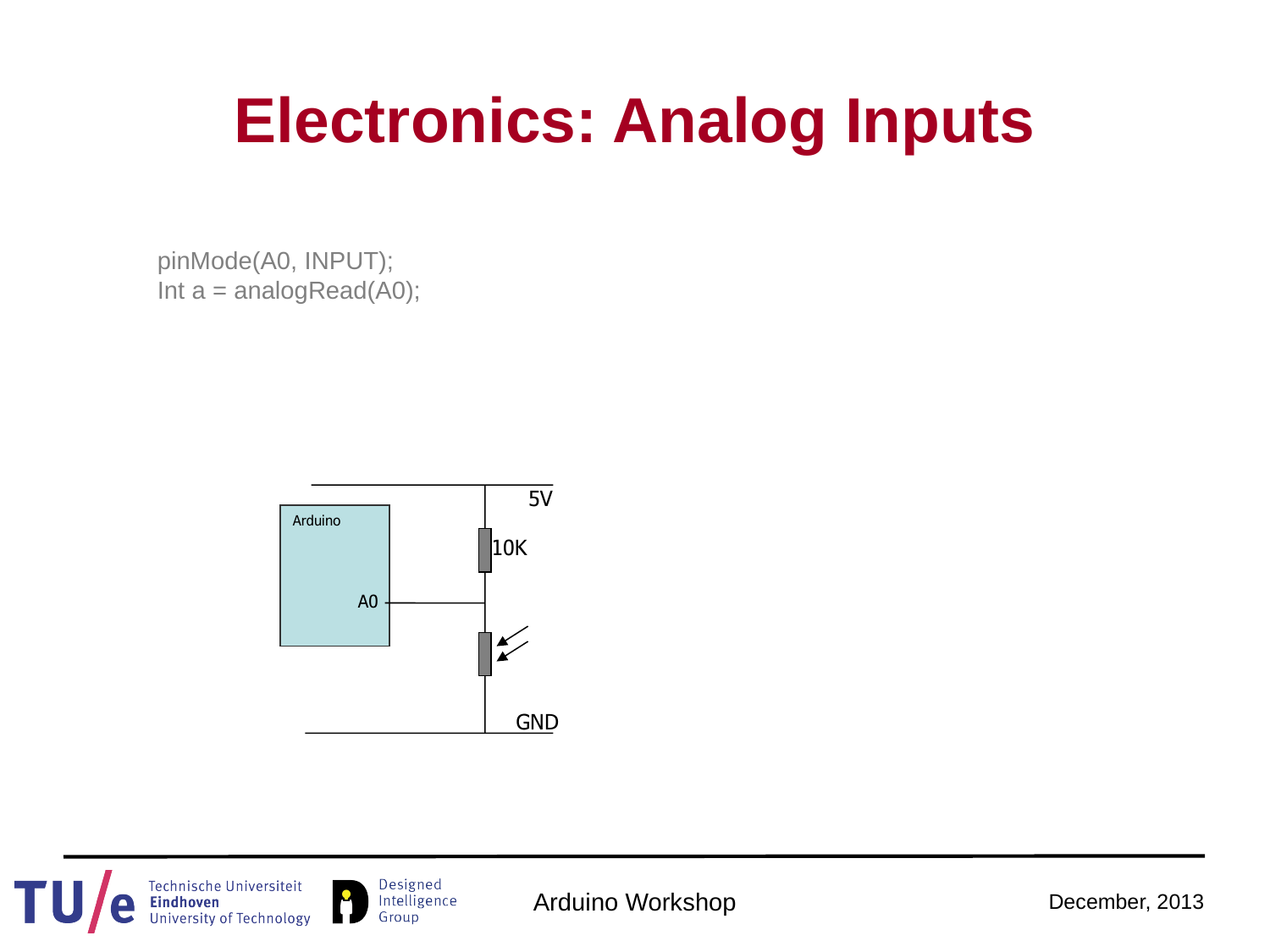

# Electronics: Analog Inputs
pinMode(A0, INPUT);
Int a = analogRead(A0);

5V

Arduino

10K

A0

GND

Arduino Workshop